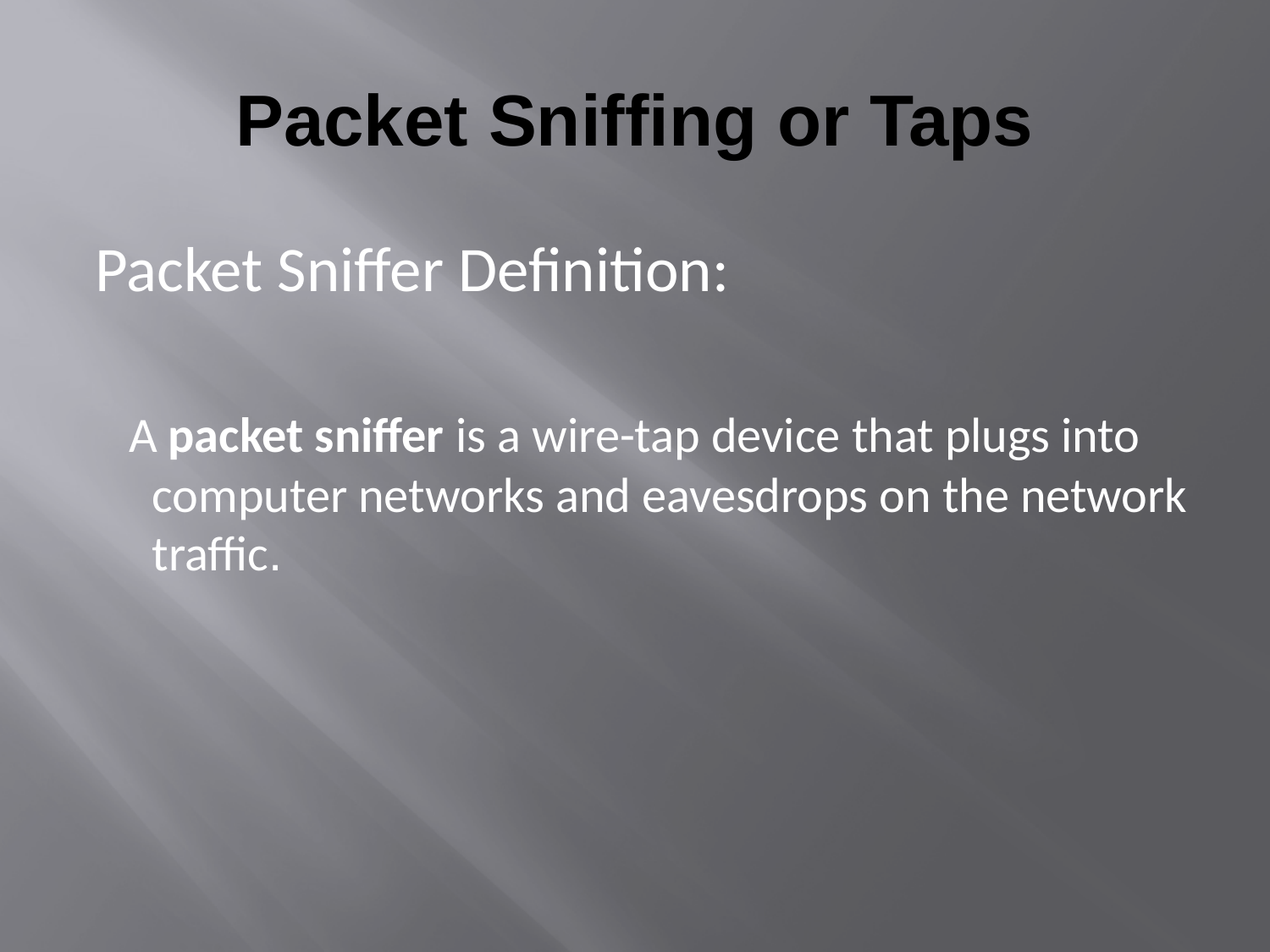

# Packet Sniffing or Taps
Packet Sniffer Definition:

   A packet sniffer is a wire-tap device that plugs into computer networks and eavesdrops on the network traffic.